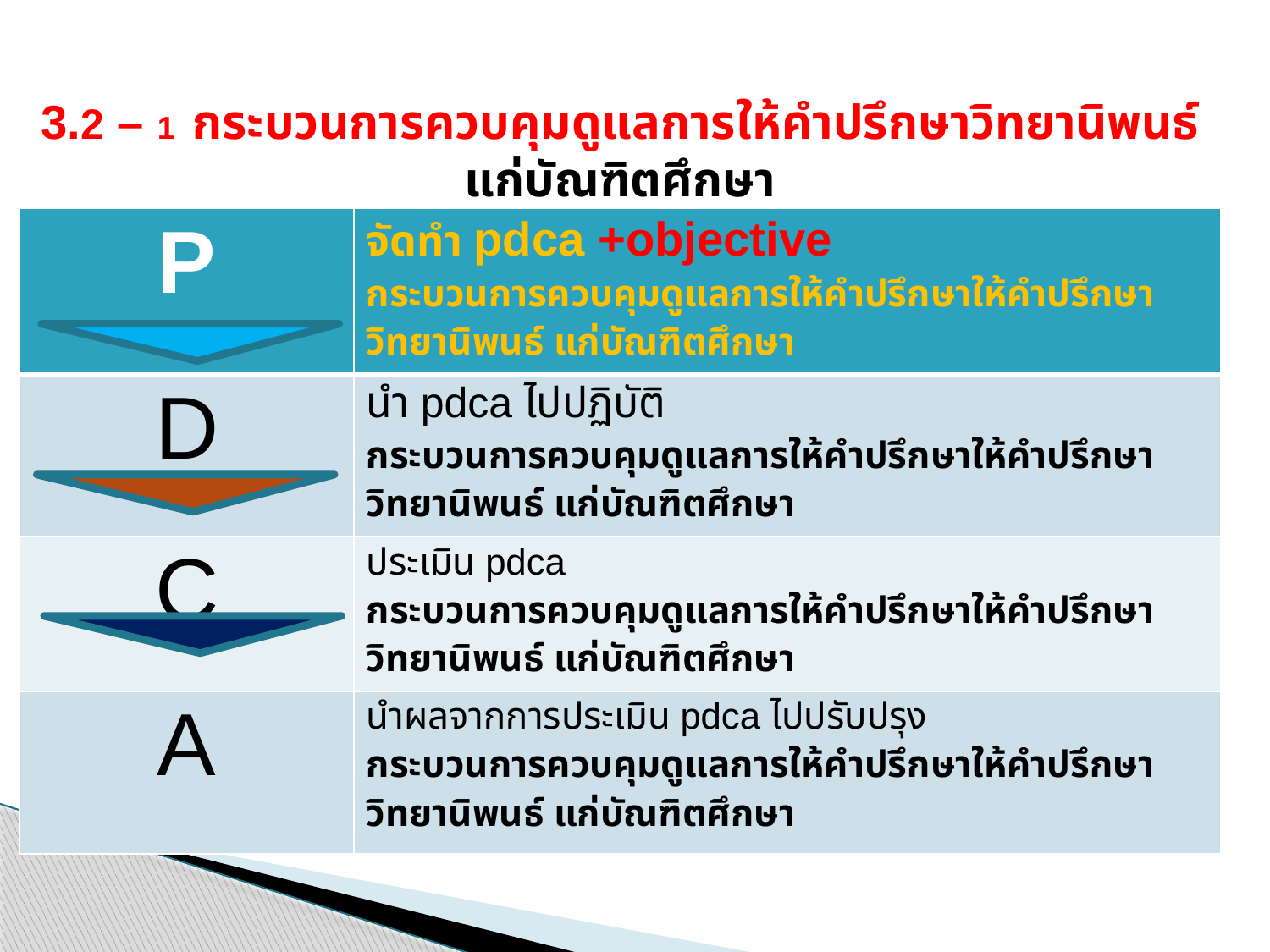

# 3.2 – 1  กระบวนการควบคุมดูแลการให้คำปรึกษาวิทยานิพนธ์ แก่บัณฑิตศึกษา
| P | จัดทำ pdca +objective กระบวนการควบคุมดูแลการให้คำปรึกษาให้คำปรึกษาวิทยานิพนธ์ แก่บัณฑิตศึกษา |
| --- | --- |
| D | นำ pdca ไปปฏิบัติ กระบวนการควบคุมดูแลการให้คำปรึกษาให้คำปรึกษาวิทยานิพนธ์ แก่บัณฑิตศึกษา |
| C | ประเมิน pdca กระบวนการควบคุมดูแลการให้คำปรึกษาให้คำปรึกษาวิทยานิพนธ์ แก่บัณฑิตศึกษา |
| A | นำผลจากการประเมิน pdca ไปปรับปรุง กระบวนการควบคุมดูแลการให้คำปรึกษาให้คำปรึกษาวิทยานิพนธ์ แก่บัณฑิตศึกษา |